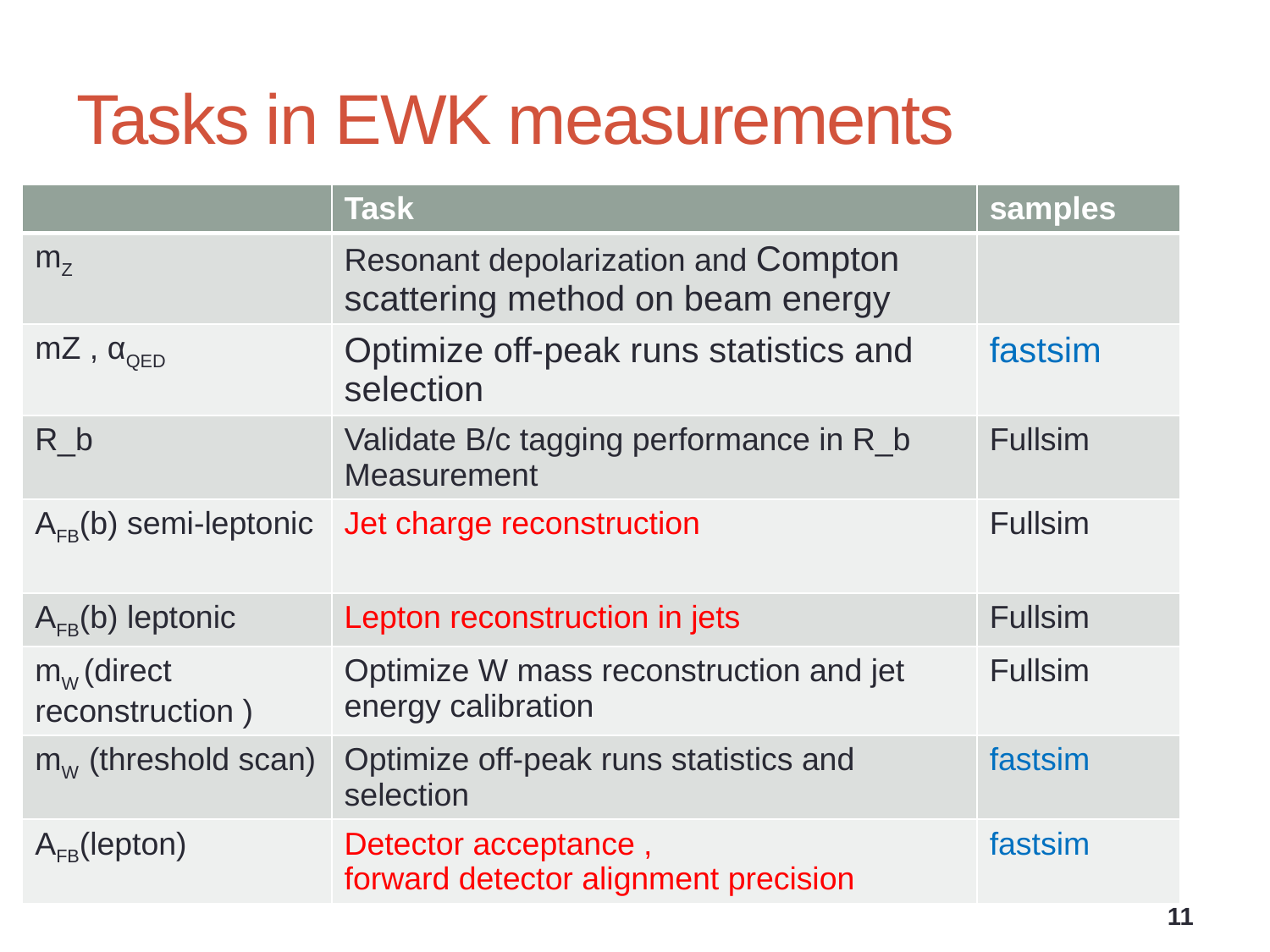

# Tasks in EWK measurements
|  | Task | samples |
| --- | --- | --- |
| mZ | Resonant depolarization and Compton scattering method on beam energy |  |
| mZ , αQED | Optimize off-peak runs statistics and selection | fastsim |
| R\_b | Validate B/c tagging performance in R\_b Measurement | Fullsim |
| AFB(b) semi-leptonic | Jet charge reconstruction | Fullsim |
| AFB(b) leptonic | Lepton reconstruction in jets | Fullsim |
| mW (direct reconstruction ) | Optimize W mass reconstruction and jet energy calibration | Fullsim |
| mW (threshold scan) | Optimize off-peak runs statistics and selection | fastsim |
| AFB(lepton) | Detector acceptance , forward detector alignment precision | fastsim |
11